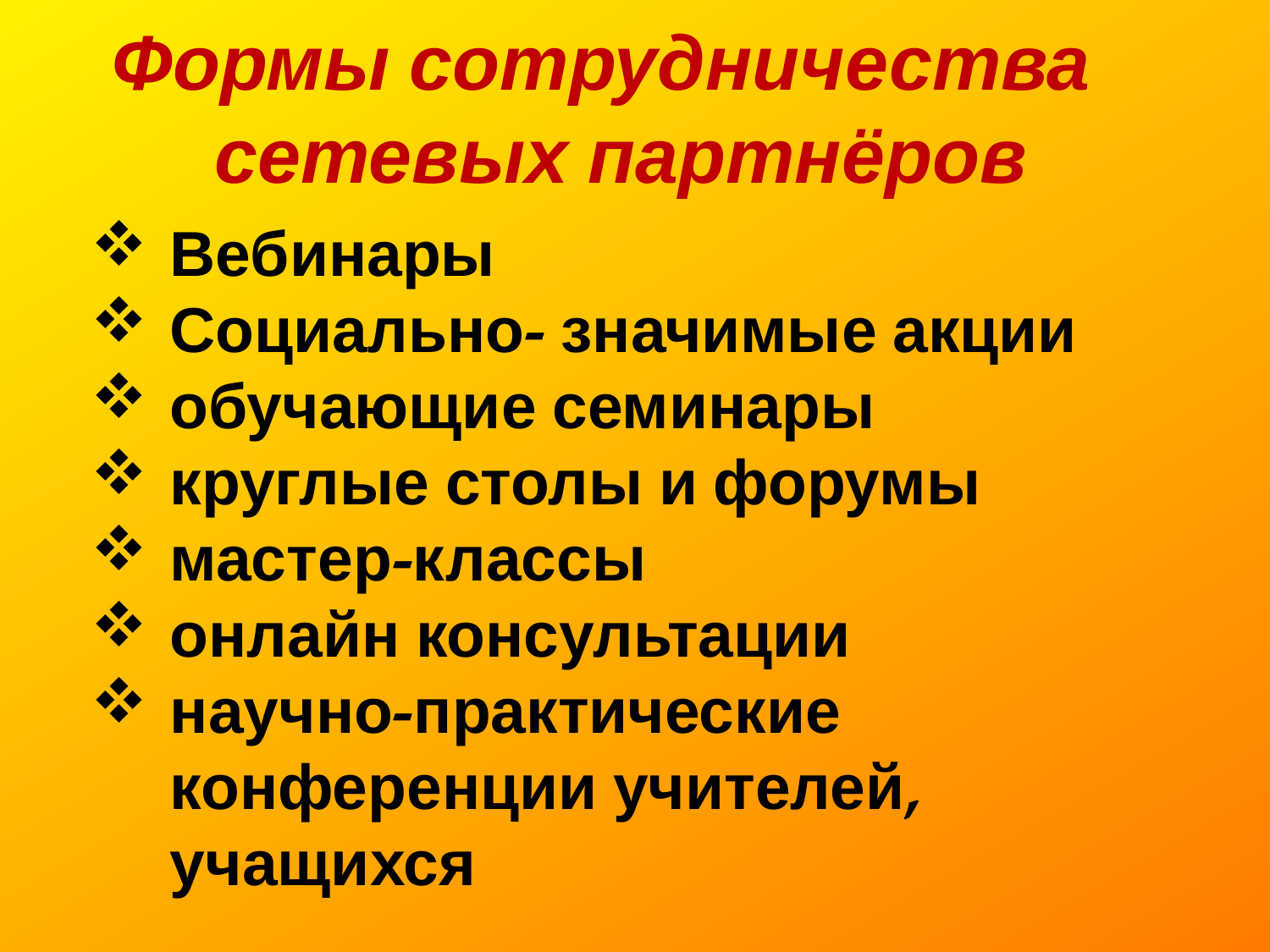

Формы сотрудничества
 сетевых партнёров
Вебинары
Социально- значимые акции
обучающие семинары
круглые столы и форумы
мастер-классы
онлайн консультации
научно-практические конференции учителей, учащихся